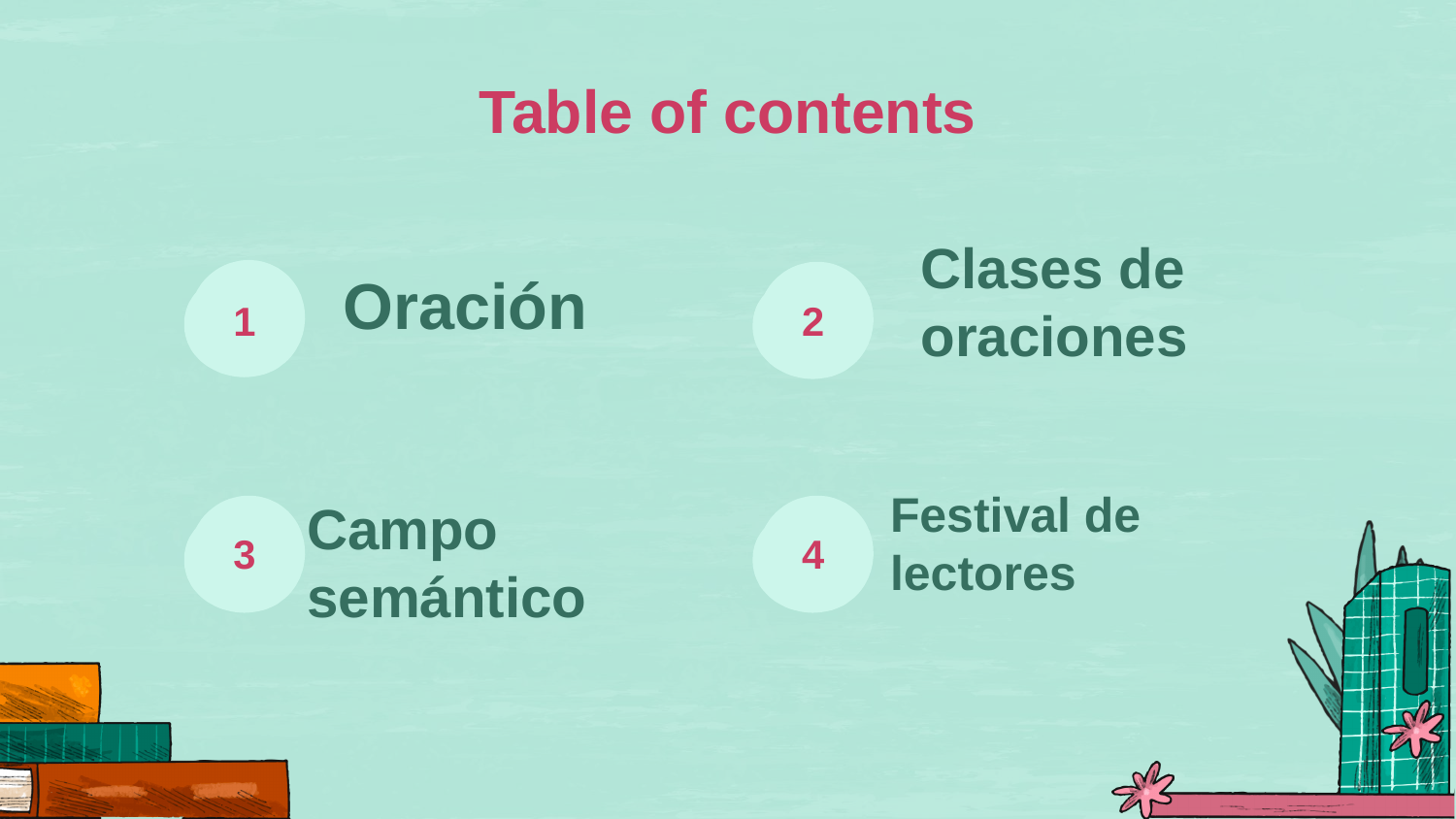

Table of contents

1
2
Clases de oraciones
# Oración

Festival de lectores
3
4
Campo semántico